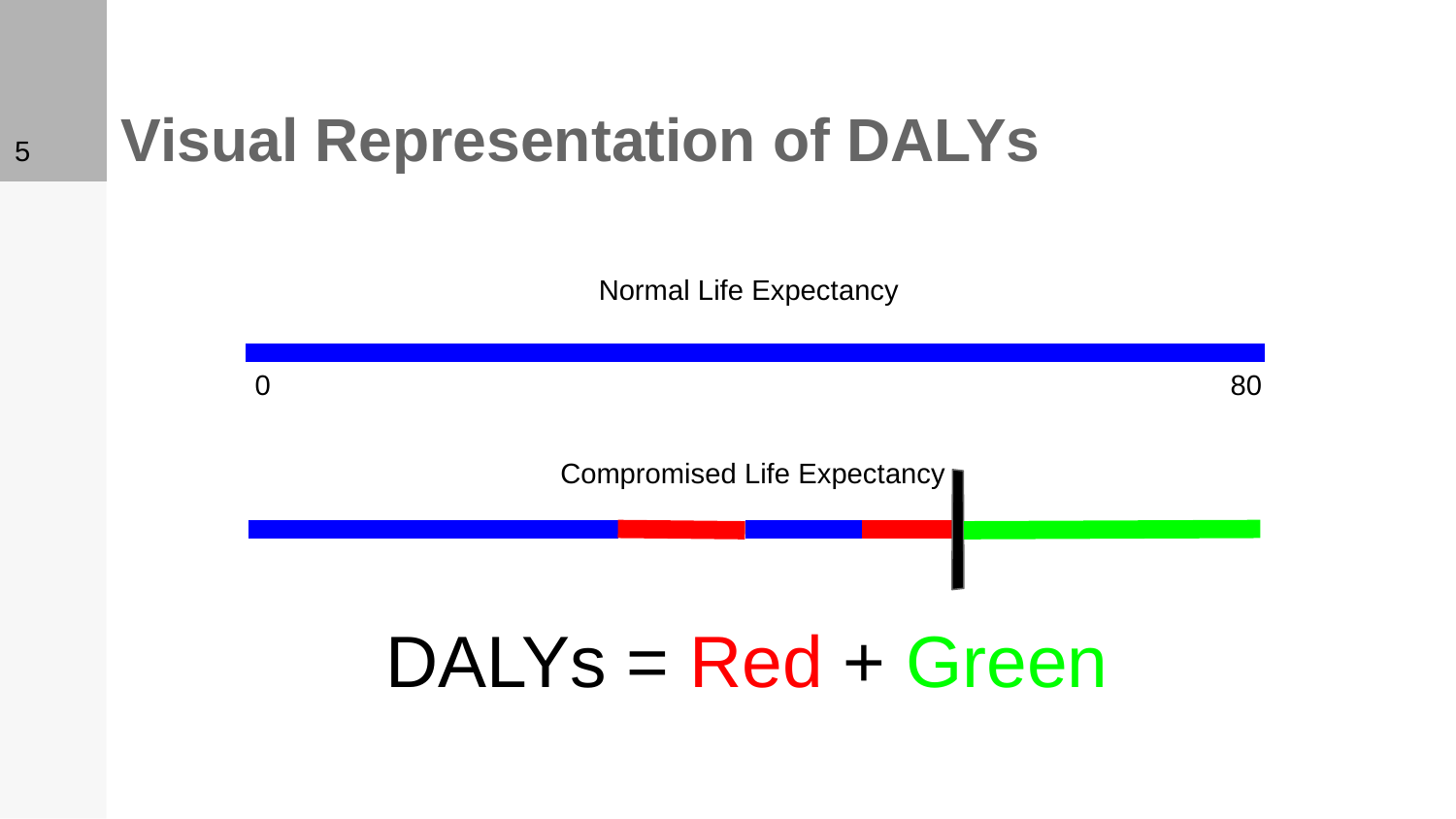

5
5
Visual Representation of DALYs
Normal Life Expectancy

0
80
Compromised Life Expectancy

DALYs = Red + Green